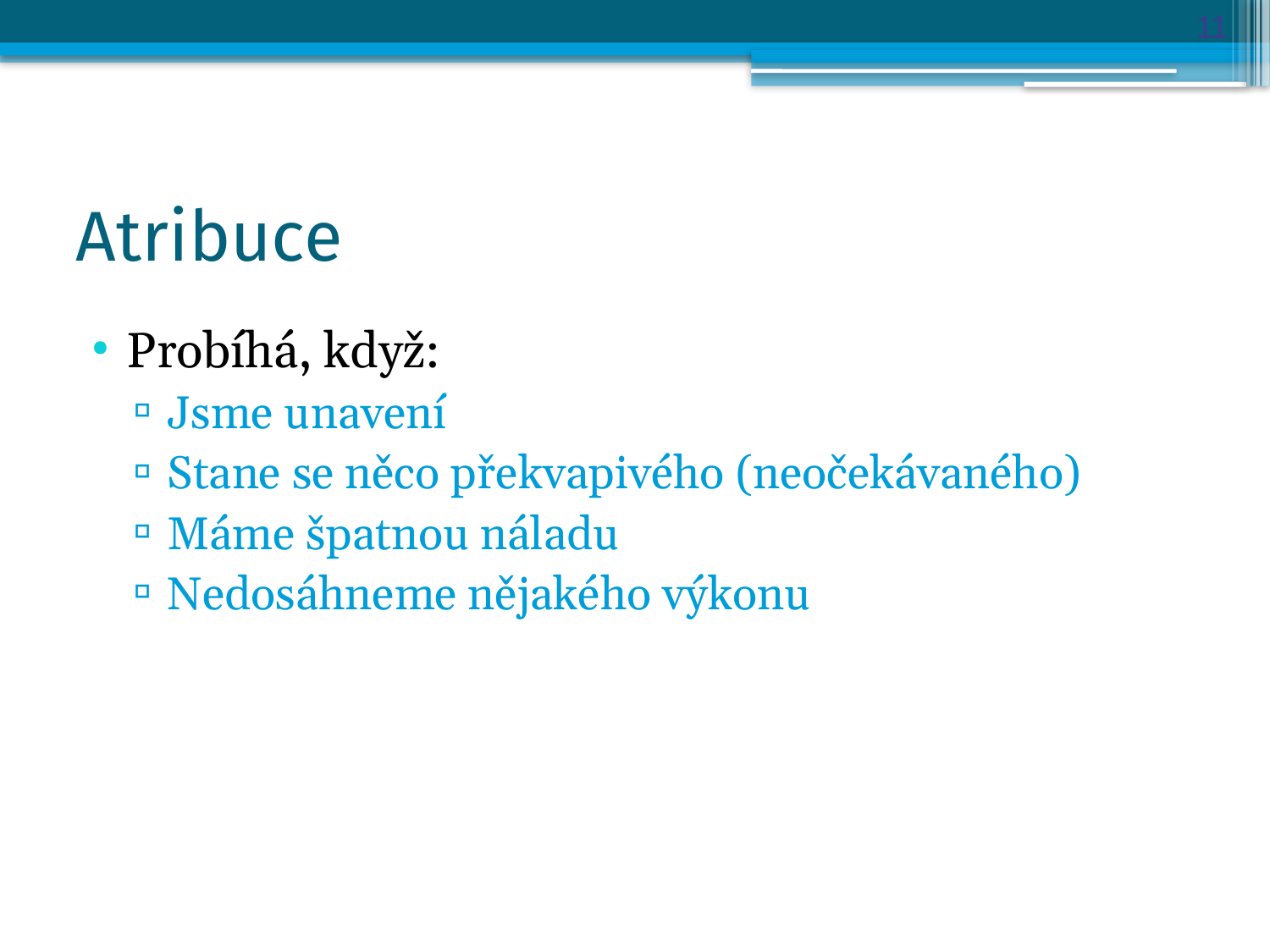

11
# Atribuce
Probíhá, když:
Jsme unavení
Stane se něco překvapivého (neočekávaného)
Máme špatnou náladu
Nedosáhneme nějakého výkonu